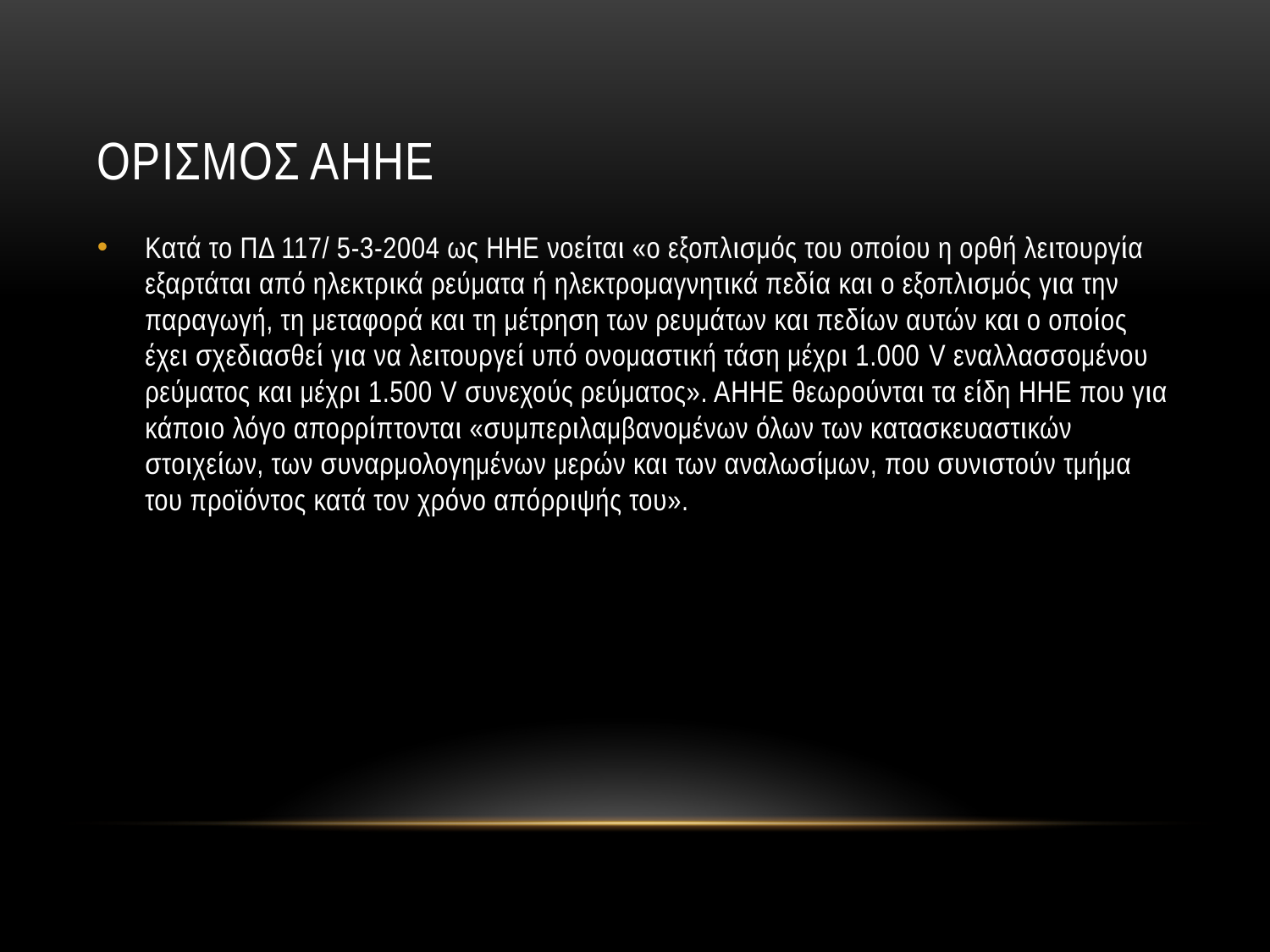

# Ορισμοσ αηηε
Κατά το ΠΔ 117/ 5-3-2004 ως ΗΗΕ νοείται «ο εξοπλισμός του οποίου η ορθή λειτουργία εξαρτάται από ηλεκτρικά ρεύματα ή ηλεκτρομαγνητικά πεδία και ο εξοπλισμός για την παραγωγή, τη μεταφορά και τη μέτρηση των ρευμάτων και πεδίων αυτών και ο οποίος έχει σχεδιασθεί για να λειτουργεί υπό ονομαστική τάση μέχρι 1.000 V εναλλασσομένου ρεύματος και μέχρι 1.500 V συνεχούς ρεύματος». ΑΗΗΕ θεωρούνται τα είδη ΗΗΕ που για κάποιο λόγο απορρίπτονται «συμπεριλαμβανομένων όλων των κατασκευαστικών στοιχείων, των συναρμολογημένων μερών και των αναλωσίμων, που συνιστούν τμήμα του προϊόντος κατά τον χρόνο απόρριψής του».